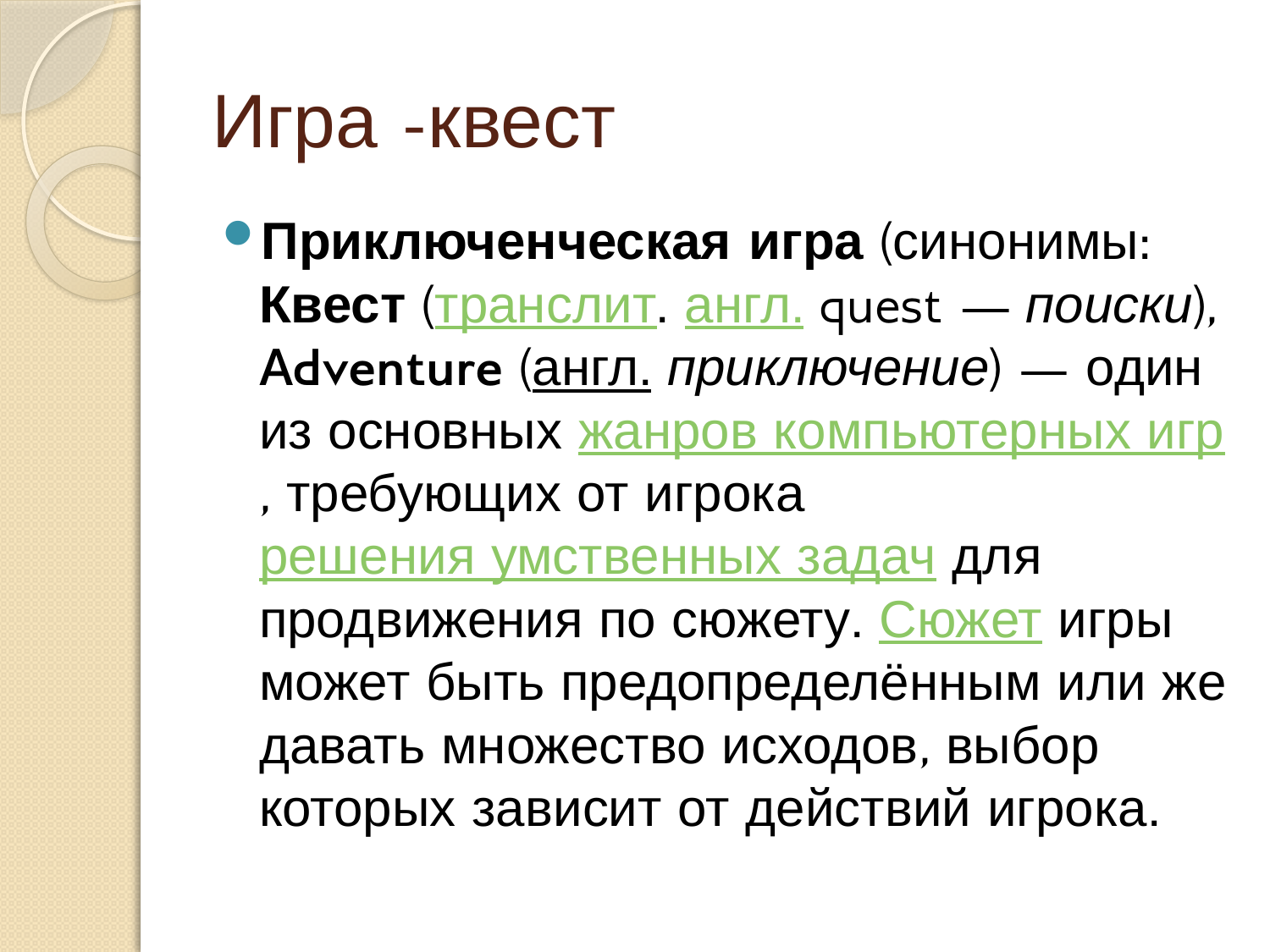

# Игра -квест
Приключенческая игра (синонимы: Квест (транслит. англ. quest — поиски), Adventure (англ. приключение) — один из основных жанров компьютерных игр, требующих от игрока решения умственных задач для продвижения по сюжету. Сюжет игры может быть предопределённым или же давать множество исходов, выбор которых зависит от действий игрока.